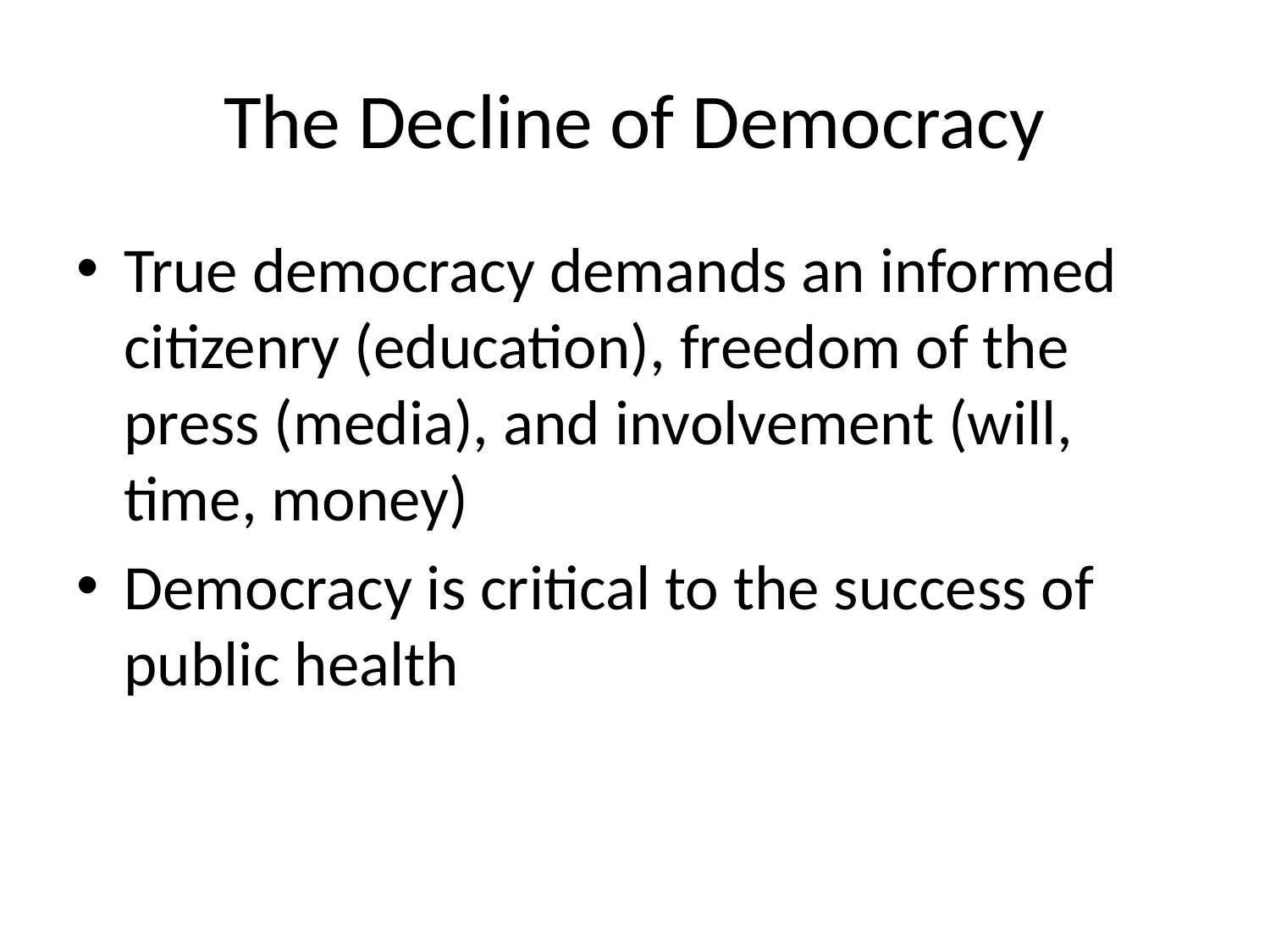

# The Decline of Democracy
True democracy demands an informed citizenry (education), freedom of the press (media), and involvement (will, time, money)
Democracy is critical to the success of public health